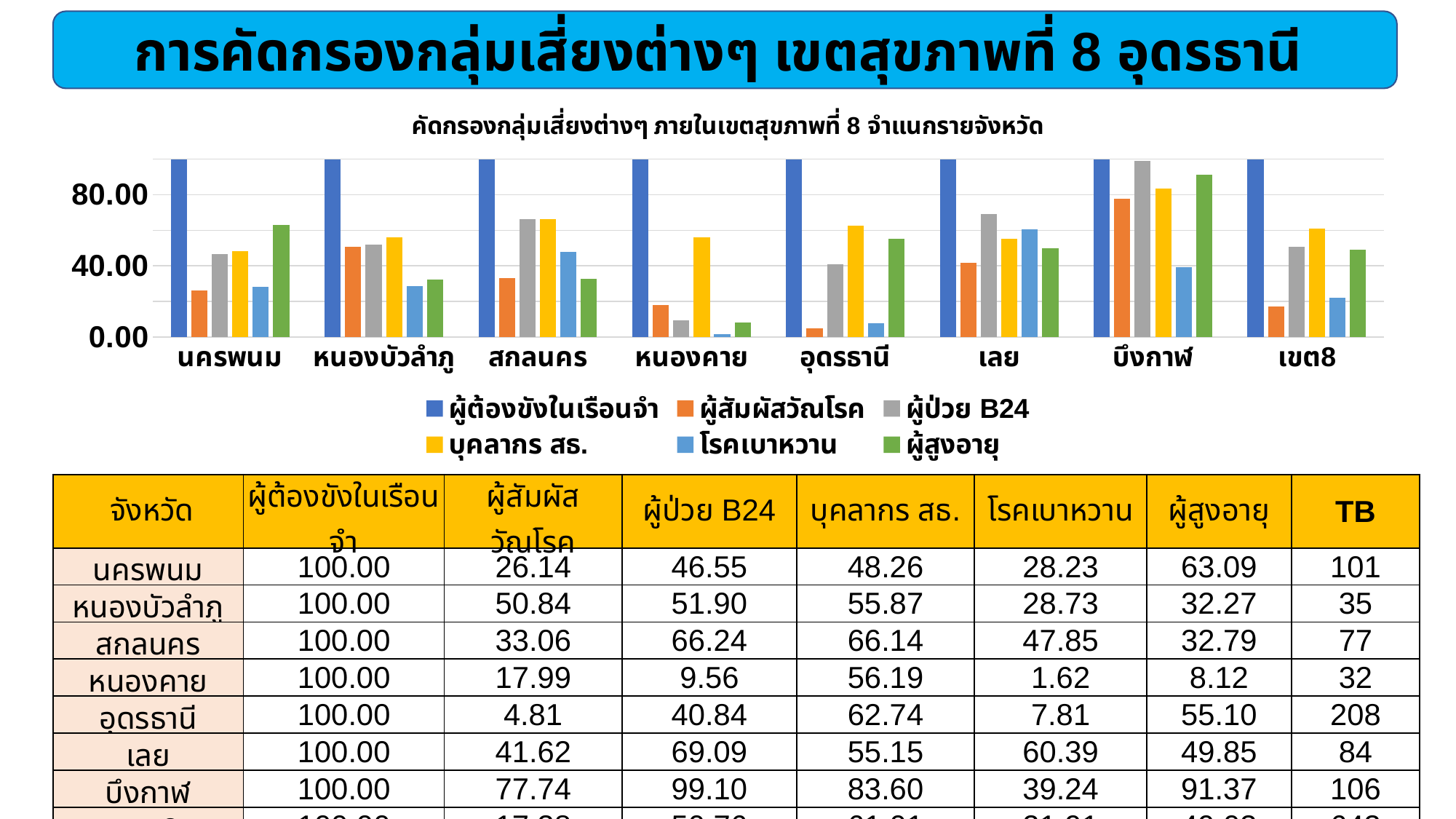

การคัดกรองกลุ่มเสี่ยงต่างๆ เขตสุขภาพที่ 8 อุดรธานี

### Chart: คัดกรองกลุ่มเสี่ยงต่างๆ ภายในเขตสุขภาพที่ 8 จำแนกรายจังหวัด

| Category | ผู้ต้องขังในเรือนจำ | ผู้สัมผัสวัณโรค | ผู้ป่วย B24 | บุคลากร สธ. | โรคเบาหวาน | ผู้สูงอายุ |
|---|---|---|---|---|---|---|
| นครพนม | 100.0 | 26.136363636363637 | 46.550137994480224 | 48.257303946694 | 28.234982799682456 | 63.09036014664654 |
| หนองบัวลำภู | 100.0 | 50.843060959792474 | 51.89990732159407 | 55.86569579288026 | 28.727114210985178 | 32.2680412371134 |
| สกลนคร | 100.0 | 33.058581100971445 | 66.2440911044263 | 66.135672095937 | 47.852689909951515 | 32.78845824337754 |
| หนองคาย | 100.0 | 17.993226079593565 | 9.563492063492063 | 56.19174434087883 | 1.6231432678485864 | 8.118319203833394 |
| อุดรธานี | 100.0 | 4.814418272662384 | 40.83794280334236 | 62.73658830620856 | 7.809314136322129 | 55.097021044001096 |
| เลย | 100.0 | 41.6195856873823 | 69.08809891808346 | 55.149018657620545 | 60.38952316991269 | 49.848046309696095 |
| บึงกาฬ | 100.0 | 77.74148390107327 | 99.10025706940874 | 83.60181743081371 | 39.23543689320388 | 91.37135922330097 |
| เขต8 | 100.0 | 17.38096810407449 | 50.755787468422575 | 61.01455759369515 | 21.910685335298453 | 49.02539105678344 |
| จังหวัด | ผู้ต้องขังในเรือนจำ | ผู้สัมผัสวัณโรค | ผู้ป่วย B24 | บุคลากร สธ. | โรคเบาหวาน | ผู้สูงอายุ | TB |
| --- | --- | --- | --- | --- | --- | --- | --- |
| นครพนม | 100.00 | 26.14 | 46.55 | 48.26 | 28.23 | 63.09 | 101 |
| หนองบัวลำภู | 100.00 | 50.84 | 51.90 | 55.87 | 28.73 | 32.27 | 35 |
| สกลนคร | 100.00 | 33.06 | 66.24 | 66.14 | 47.85 | 32.79 | 77 |
| หนองคาย | 100.00 | 17.99 | 9.56 | 56.19 | 1.62 | 8.12 | 32 |
| อุดรธานี | 100.00 | 4.81 | 40.84 | 62.74 | 7.81 | 55.10 | 208 |
| เลย | 100.00 | 41.62 | 69.09 | 55.15 | 60.39 | 49.85 | 84 |
| บึงกาฬ | 100.00 | 77.74 | 99.10 | 83.60 | 39.24 | 91.37 | 106 |
| เขต8 | 100.00 | 17.38 | 50.76 | 61.01 | 21.91 | 49.03 | 643 |